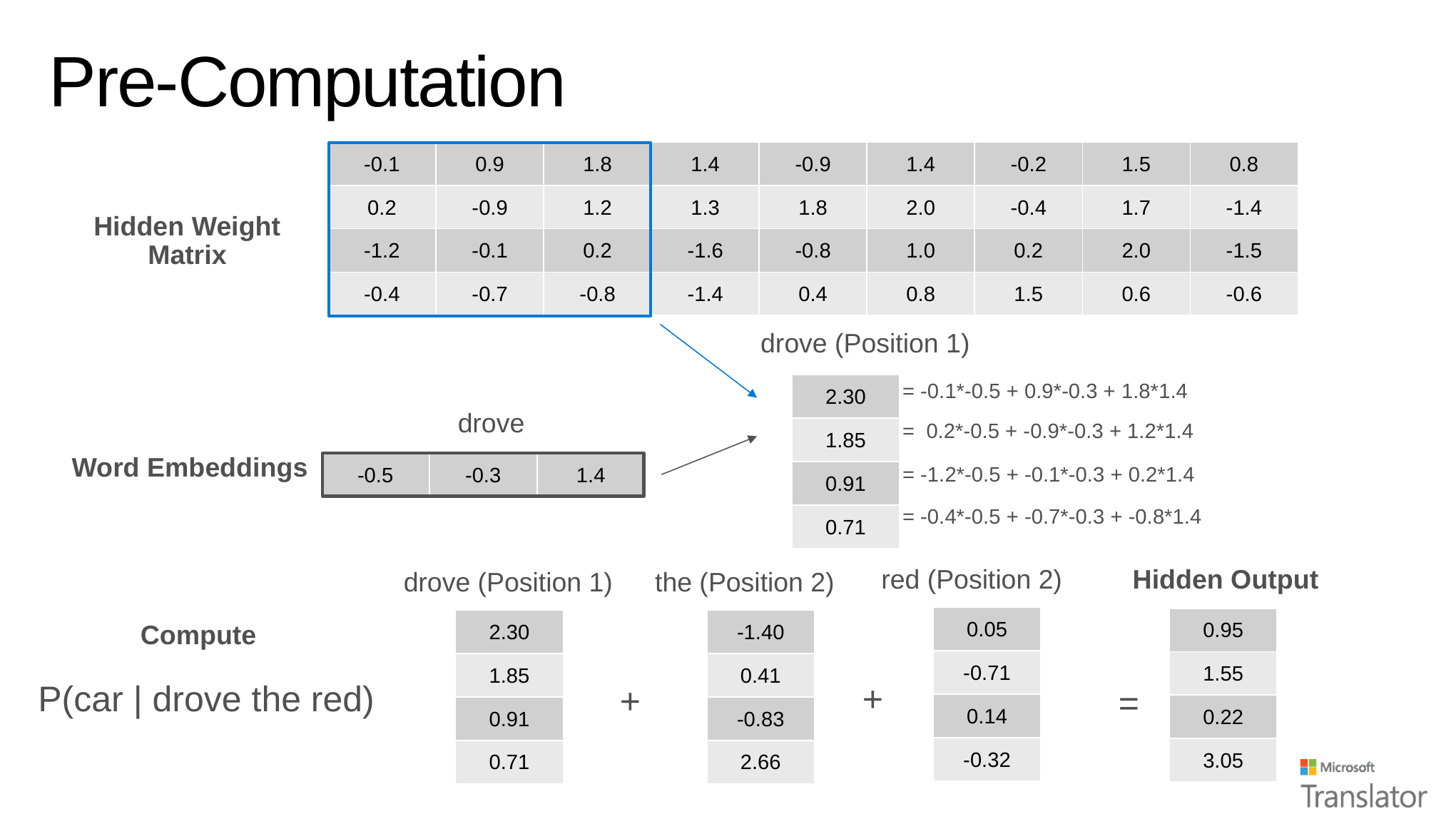

# Pre-Computation
| -0.1 | 0.9 | 1.8 | 1.4 | -0.9 | 1.4 | -0.2 | 1.5 | 0.8 |
| --- | --- | --- | --- | --- | --- | --- | --- | --- |
| 0.2 | -0.9 | 1.2 | 1.3 | 1.8 | 2.0 | -0.4 | 1.7 | -1.4 |
| -1.2 | -0.1 | 0.2 | -1.6 | -0.8 | 1.0 | 0.2 | 2.0 | -1.5 |
| -0.4 | -0.7 | -0.8 | -1.4 | 0.4 | 0.8 | 1.5 | 0.6 | -0.6 |

Hidden Weight Matrix
drove (Position 1)
= -0.1*-0.5 + 0.9*-0.3 + 1.8*1.4
| 2.30 |
| --- |
| 1.85 |
| 0.91 |
| 0.71 |
drove
=  0.2*-0.5 + -0.9*-0.3 + 1.2*1.4
Word Embeddings
| -0.5 | -0.3 | 1.4 |
| --- | --- | --- |

= -1.2*-0.5 + -0.1*-0.3 + 0.2*1.4
= -0.4*-0.5 + -0.7*-0.3 + -0.8*1.4
Hidden Output
red (Position 2)
drove (Position 1)
the (Position 2)
Compute
| 0.05 |
| --- |
| -0.71 |
| 0.14 |
| -0.32 |
| 0.95 |
| --- |
| 1.55 |
| 0.22 |
| 3.05 |
| 2.30 |
| --- |
| 1.85 |
| 0.91 |
| 0.71 |
| -1.40 |
| --- |
| 0.41 |
| -0.83 |
| 2.66 |
P(car | drove the red)
+
+
=